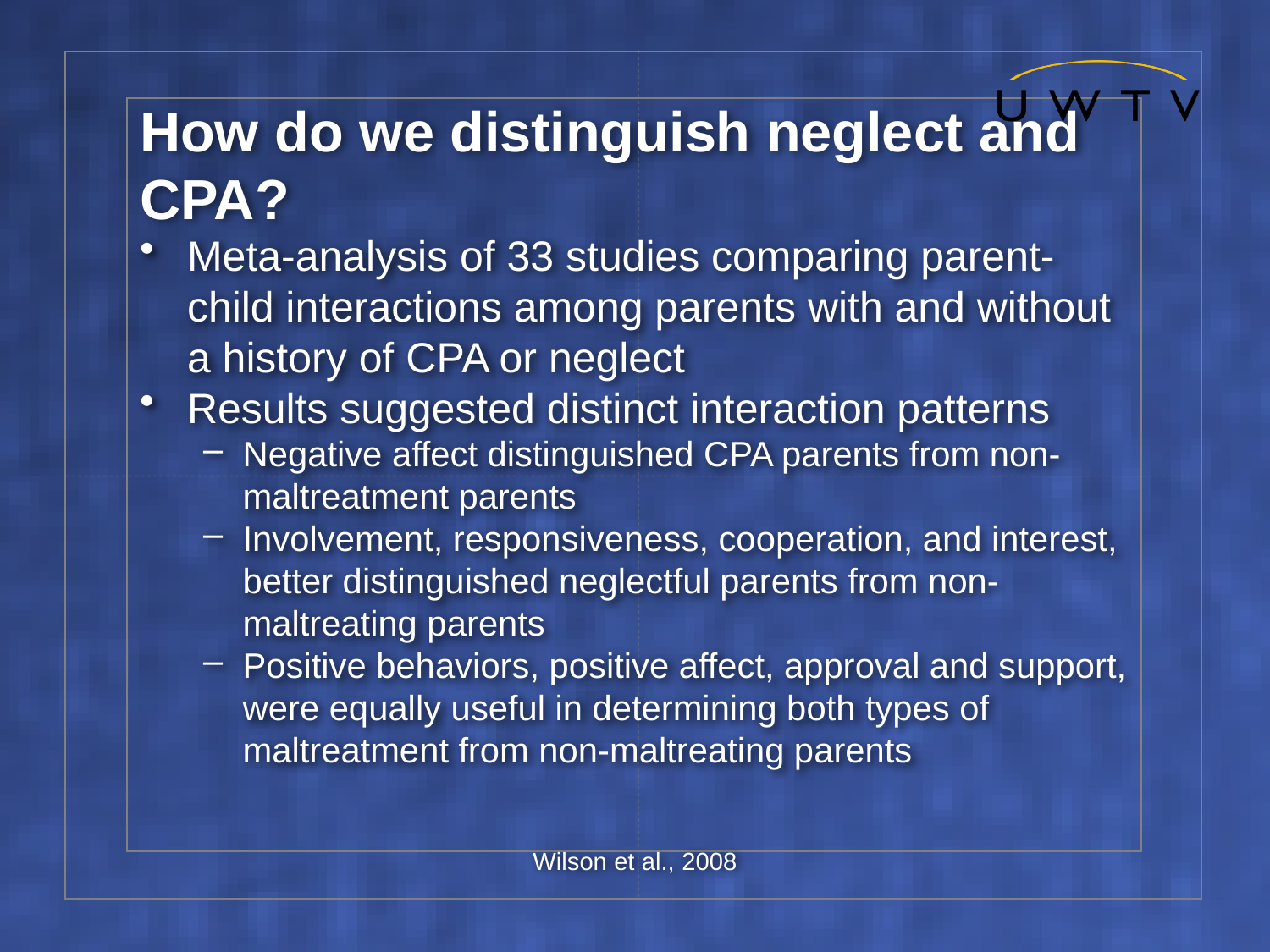

# How do we distinguish neglect and CPA?
Meta-analysis of 33 studies comparing parent-child interactions among parents with and without a history of CPA or neglect
Results suggested distinct interaction patterns
Negative affect distinguished CPA parents from non-maltreatment parents
Involvement, responsiveness, cooperation, and interest, better distinguished neglectful parents from non-maltreating parents
Positive behaviors, positive affect, approval and support, were equally useful in determining both types of maltreatment from non-maltreating parents
Wilson et al., 2008